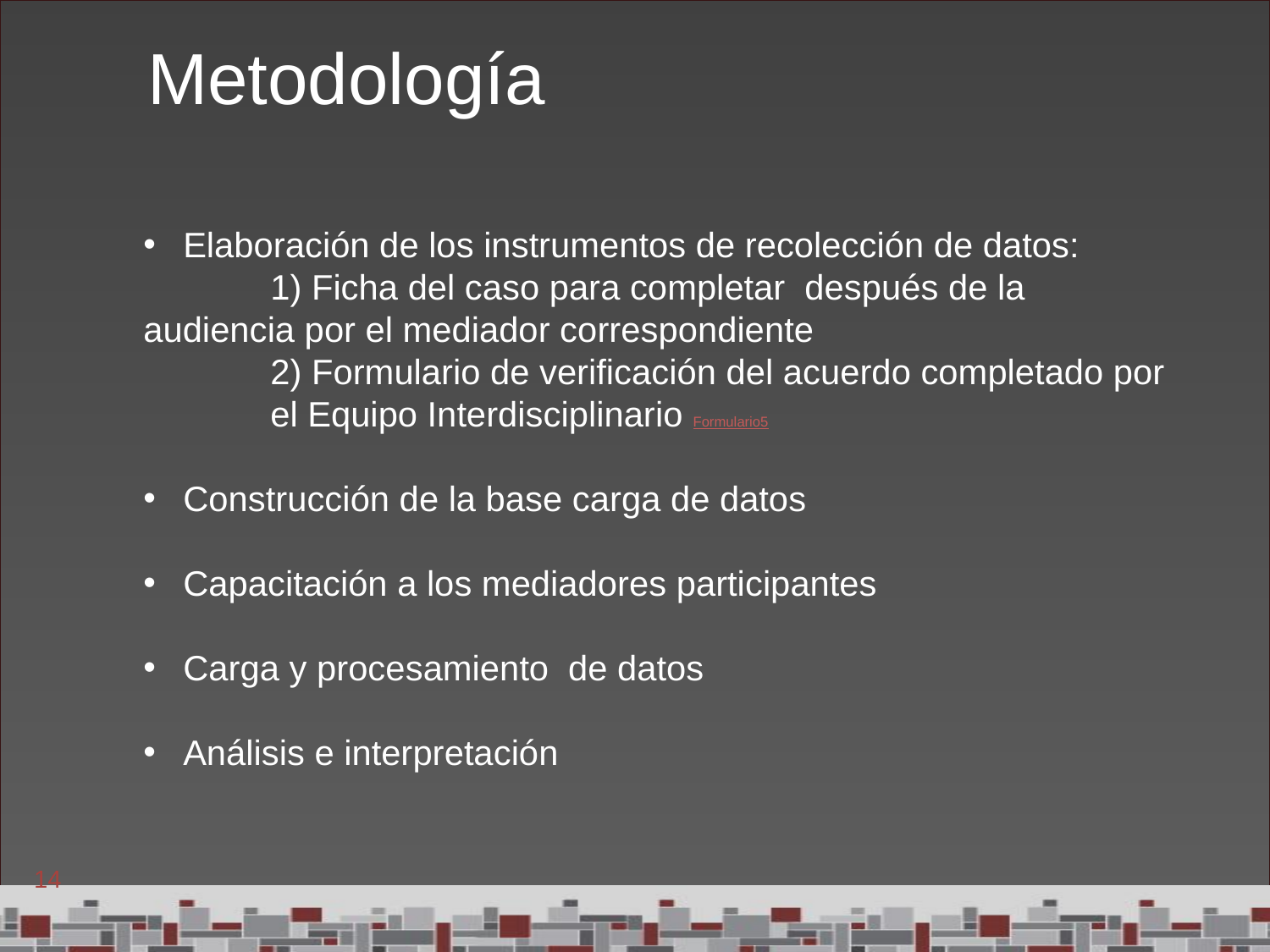

Metodología
Elaboración de los instrumentos de recolección de datos:
 	1) Ficha del caso para completar  después de la   	audiencia por el mediador correspondiente
	2) Formulario de verificación del acuerdo completado por 	el Equipo Interdisciplinario Formulario5

Construcción de la base carga de datos

Capacitación a los mediadores participantes

Carga y procesamiento  de datos

Análisis e interpretación

14